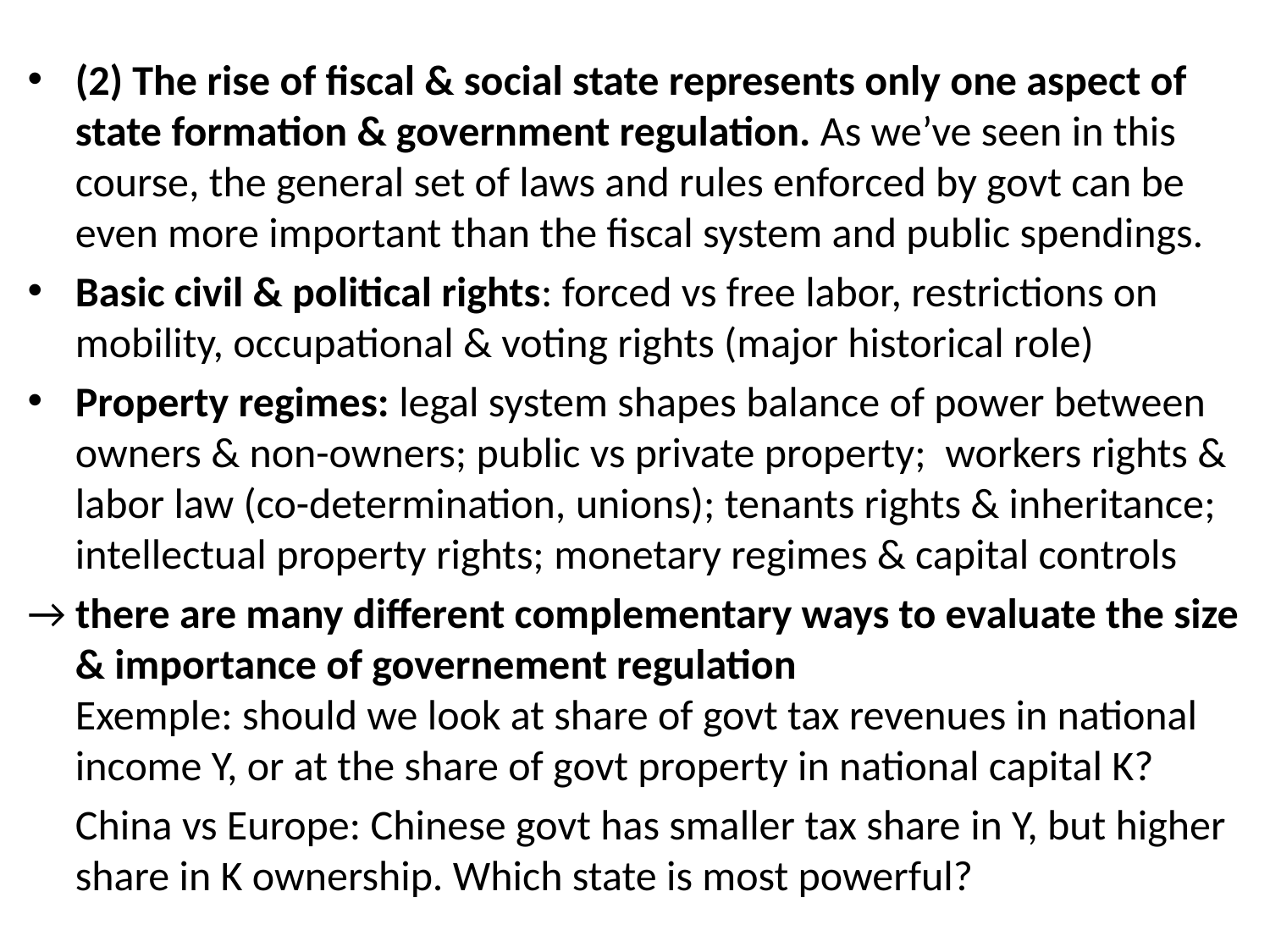

(2) The rise of fiscal & social state represents only one aspect of state formation & government regulation. As we’ve seen in this course, the general set of laws and rules enforced by govt can be even more important than the fiscal system and public spendings.
Basic civil & political rights: forced vs free labor, restrictions on mobility, occupational & voting rights (major historical role)
Property regimes: legal system shapes balance of power between owners & non-owners; public vs private property;  workers rights & labor law (co-determination, unions); tenants rights & inheritance; intellectual property rights; monetary regimes & capital controls
→ there are many different complementary ways to evaluate the size & importance of governement regulation                                  Exemple: should we look at share of govt tax revenues in national income Y, or at the share of govt property in national capital K?
     China vs Europe: Chinese govt has smaller tax share in Y, but higher share in K ownership. Which state is most powerful?